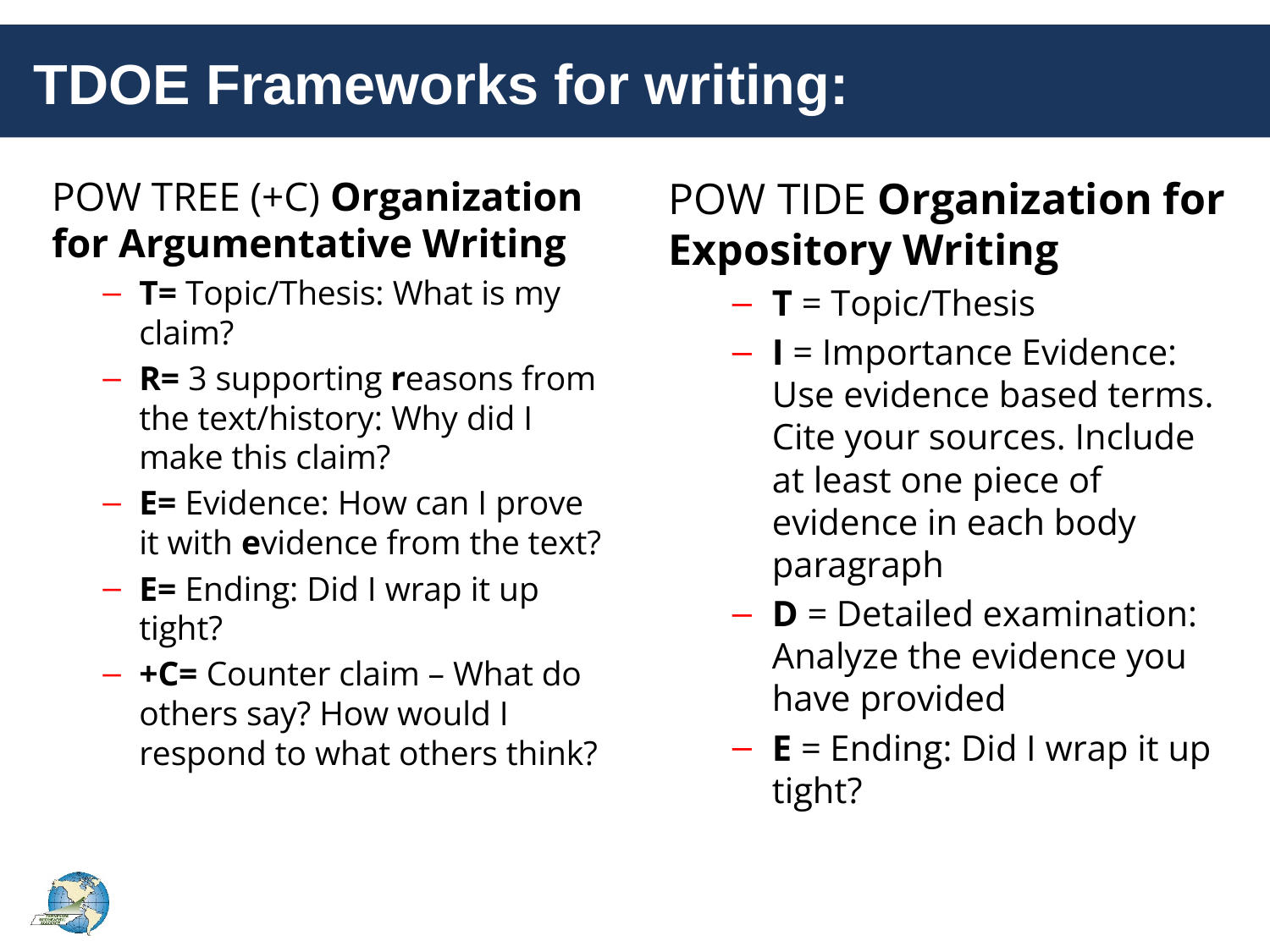

# TDOE Frameworks for writing:
POW TREE (+C) Organization for Argumentative Writing
T= Topic/Thesis: What is my claim?
R= 3 supporting reasons from the text/history: Why did I make this claim?
E= Evidence: How can I prove it with evidence from the text?
E= Ending: Did I wrap it up tight?
+C= Counter claim – What do others say? How would I respond to what others think?
POW TIDE Organization for Expository Writing
T = Topic/Thesis
I = Importance Evidence: Use evidence based terms. Cite your sources. Include at least one piece of evidence in each body paragraph
D = Detailed examination: Analyze the evidence you have provided
E = Ending: Did I wrap it up tight?